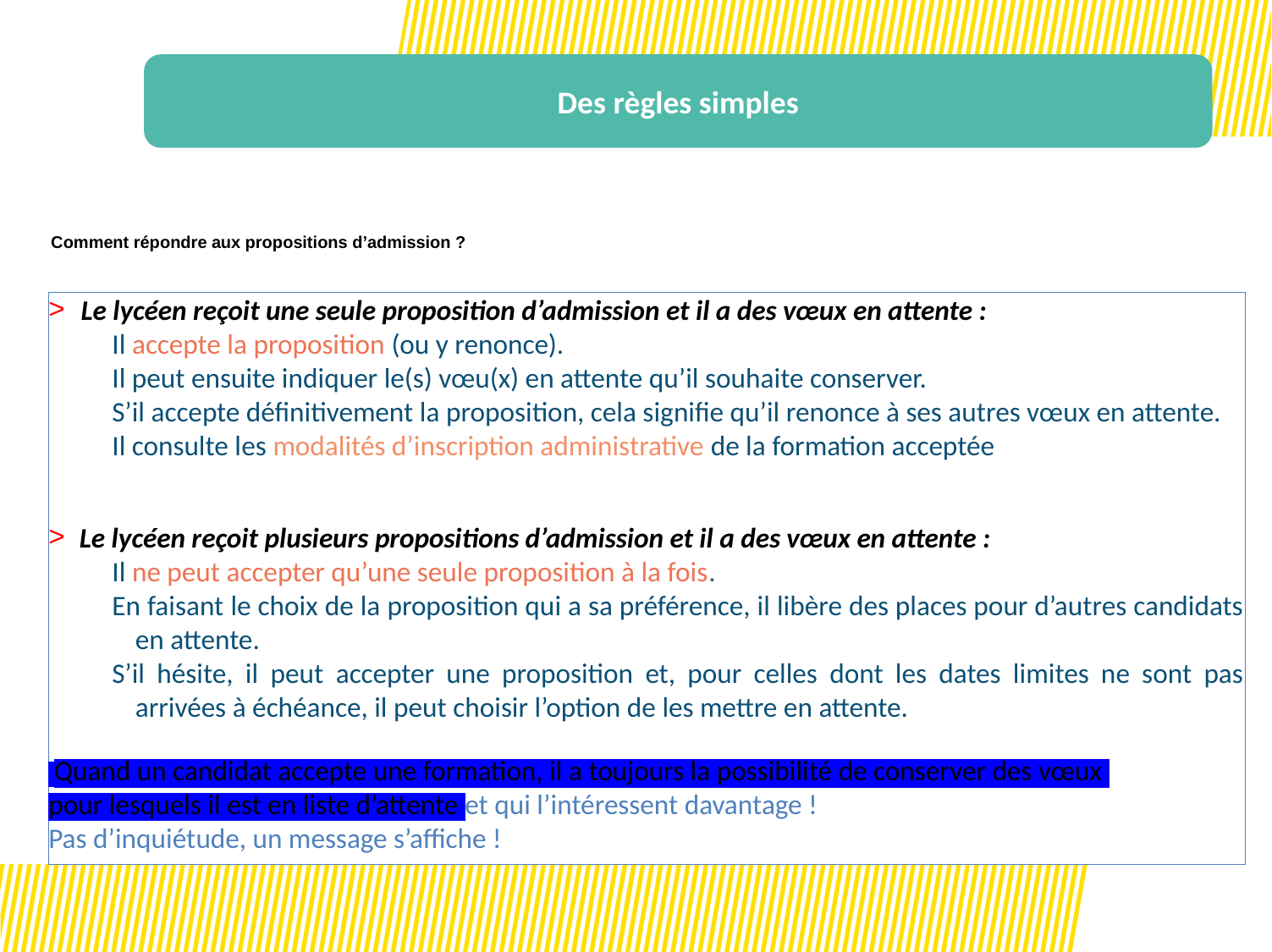

Des règles simples
# Comment répondre aux propositions d’admission ?
 Le lycéen reçoit une seule proposition d’admission et il a des vœux en attente :
Il accepte la proposition (ou y renonce).
Il peut ensuite indiquer le(s) vœu(x) en attente qu’il souhaite conserver.
S’il accepte définitivement la proposition, cela signifie qu’il renonce à ses autres vœux en attente.
Il consulte les modalités d’inscription administrative de la formation acceptée

 Le lycéen reçoit plusieurs propositions d’admission et il a des vœux en attente :
Il ne peut accepter qu’une seule proposition à la fois.
En faisant le choix de la proposition qui a sa préférence, il libère des places pour d’autres candidats en attente.
S’il hésite, il peut accepter une proposition et, pour celles dont les dates limites ne sont pas arrivées à échéance, il peut choisir l’option de les mettre en attente.

 Quand un candidat accepte une formation, il a toujours la possibilité de conserver des vœux
pour lesquels il est en liste d’attente et qui l’intéressent davantage !
Pas d’inquiétude, un message s’affiche !